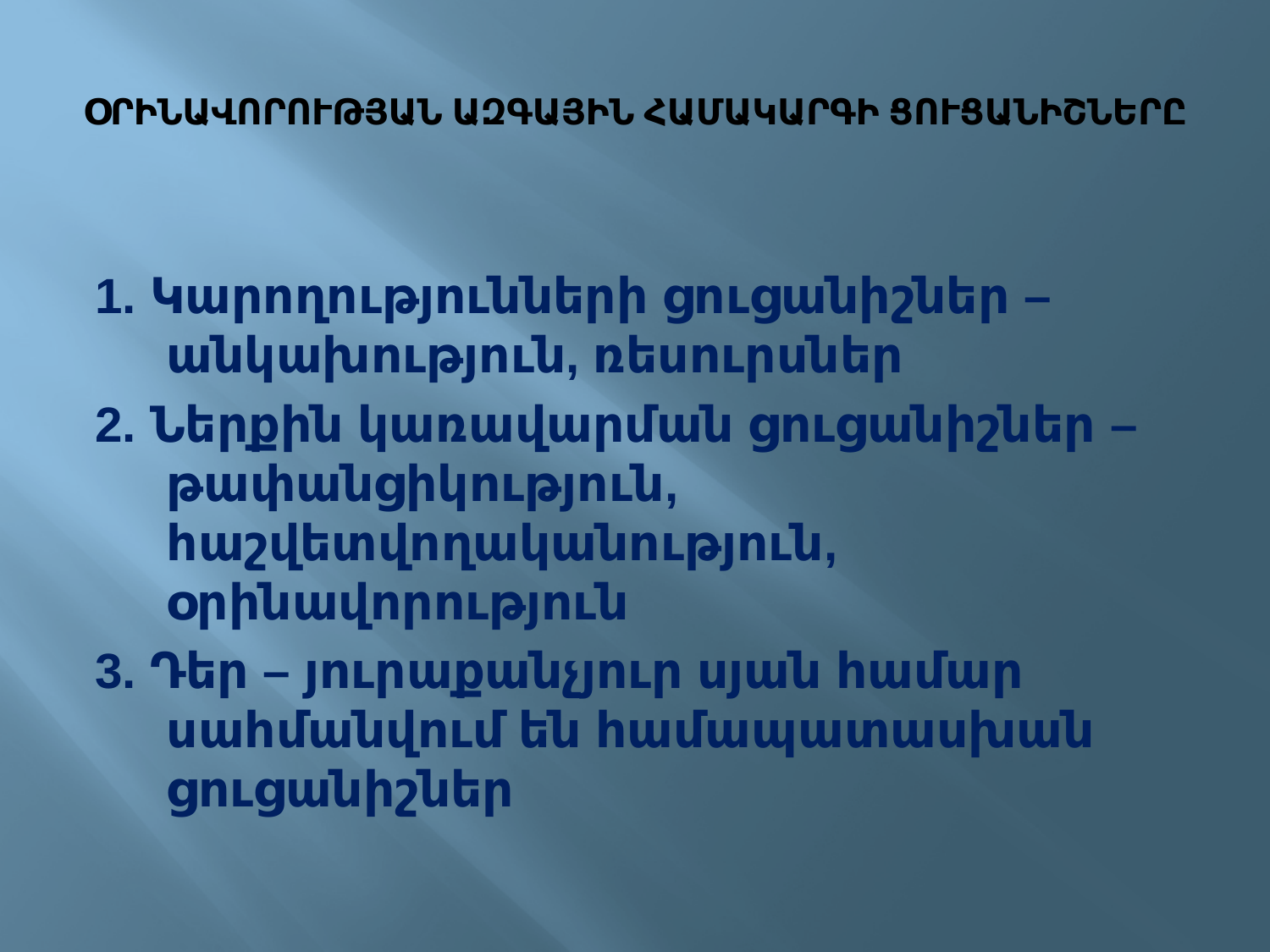

# ՕՐԻՆԱՎՈՐՈՒԹՅԱՆ ԱԶԳԱՅԻՆ ՀԱՄԱԿԱՐԳԻ ՑՈՒՑԱՆԻՇՆԵՐԸ
1. Կարողությունների ցուցանիշներ – անկախություն, ռեսուրսներ
2. Ներքին կառավարման ցուցանիշներ – թափանցիկություն, հաշվետվողականություն, օրինավորություն
3. Դեր – յուրաքանչյուր սյան համար սահմանվում են համապատասխան ցուցանիշներ